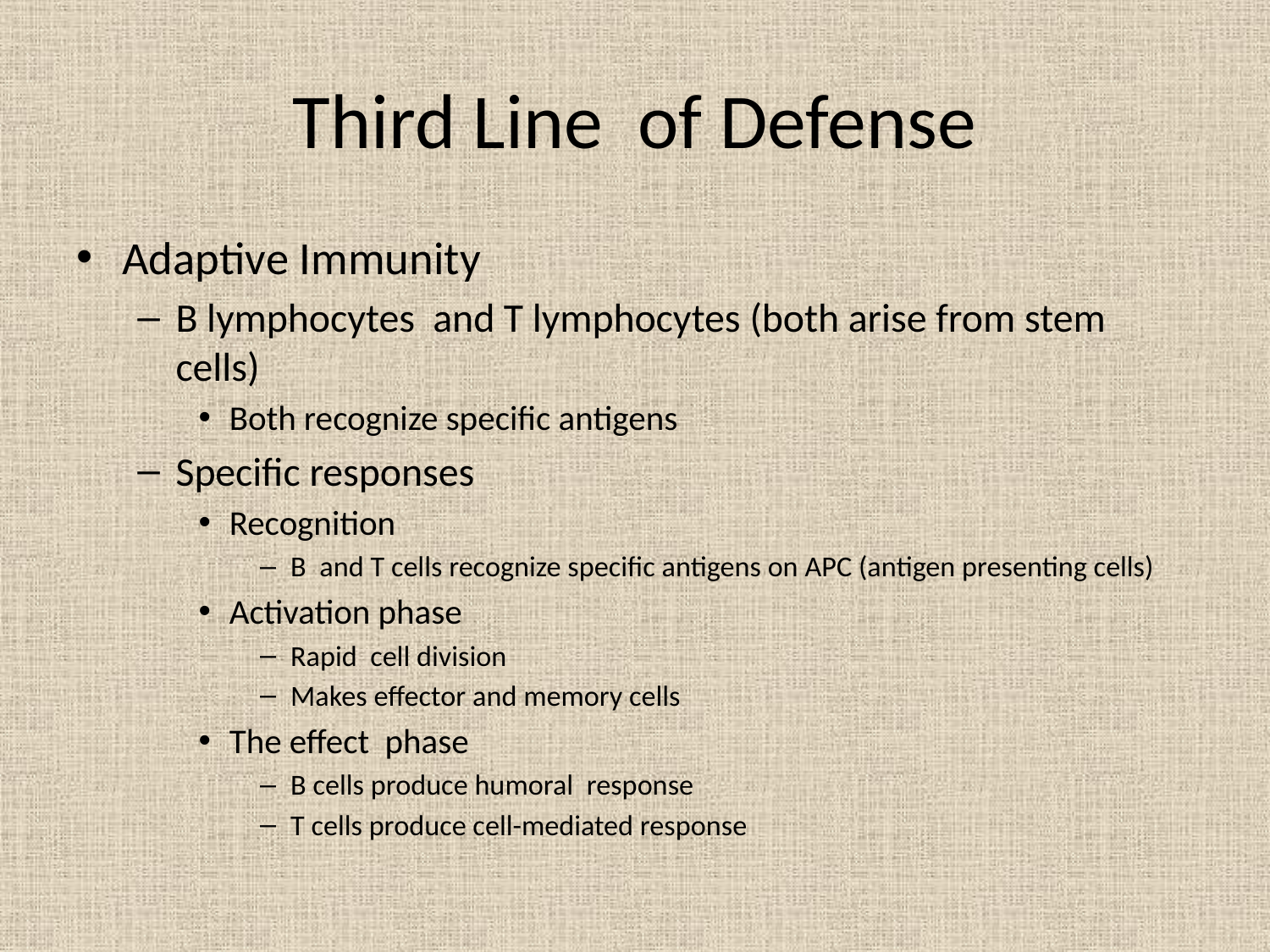

# Third Line  of Defense
Adaptive Immunity
B lymphocytes  and T lymphocytes (both arise from stem cells)
Both recognize specific antigens
Specific responses
Recognition
B  and T cells recognize specific antigens on APC (antigen presenting cells)
Activation phase
Rapid  cell division
Makes effector and memory cells
The effect  phase
B cells produce humoral  response
T cells produce cell-mediated response